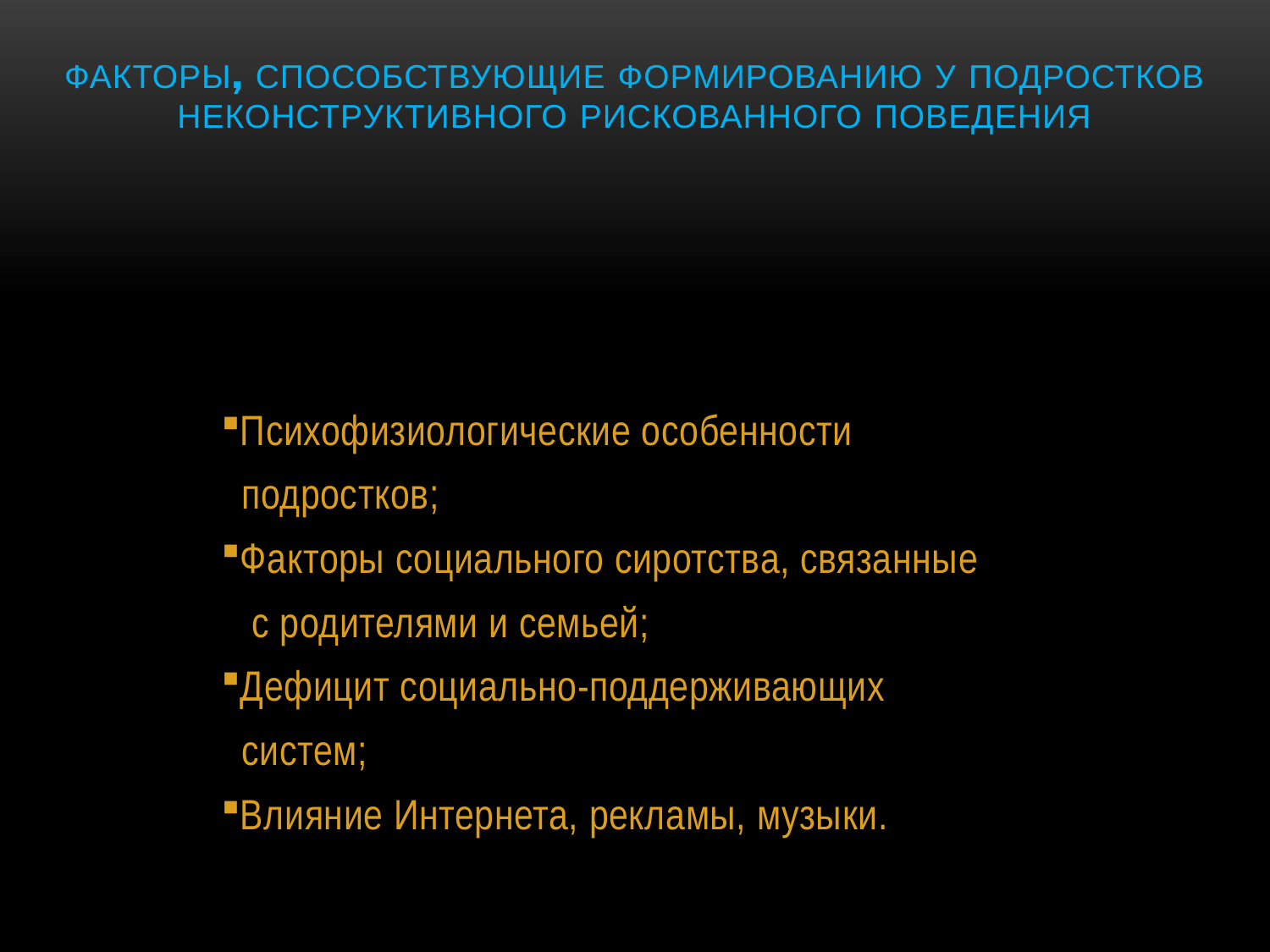

# Факторы, способствующие формированию у подростков неконструктивного рискованного поведения
 Психофизиологические особенности
  подростков;
 Факторы социального сиротства, связанные
   с родителями и семьей;
 Дефицит социально-поддерживающих
  систем;
 Влияние Интернета, рекламы, музыки.